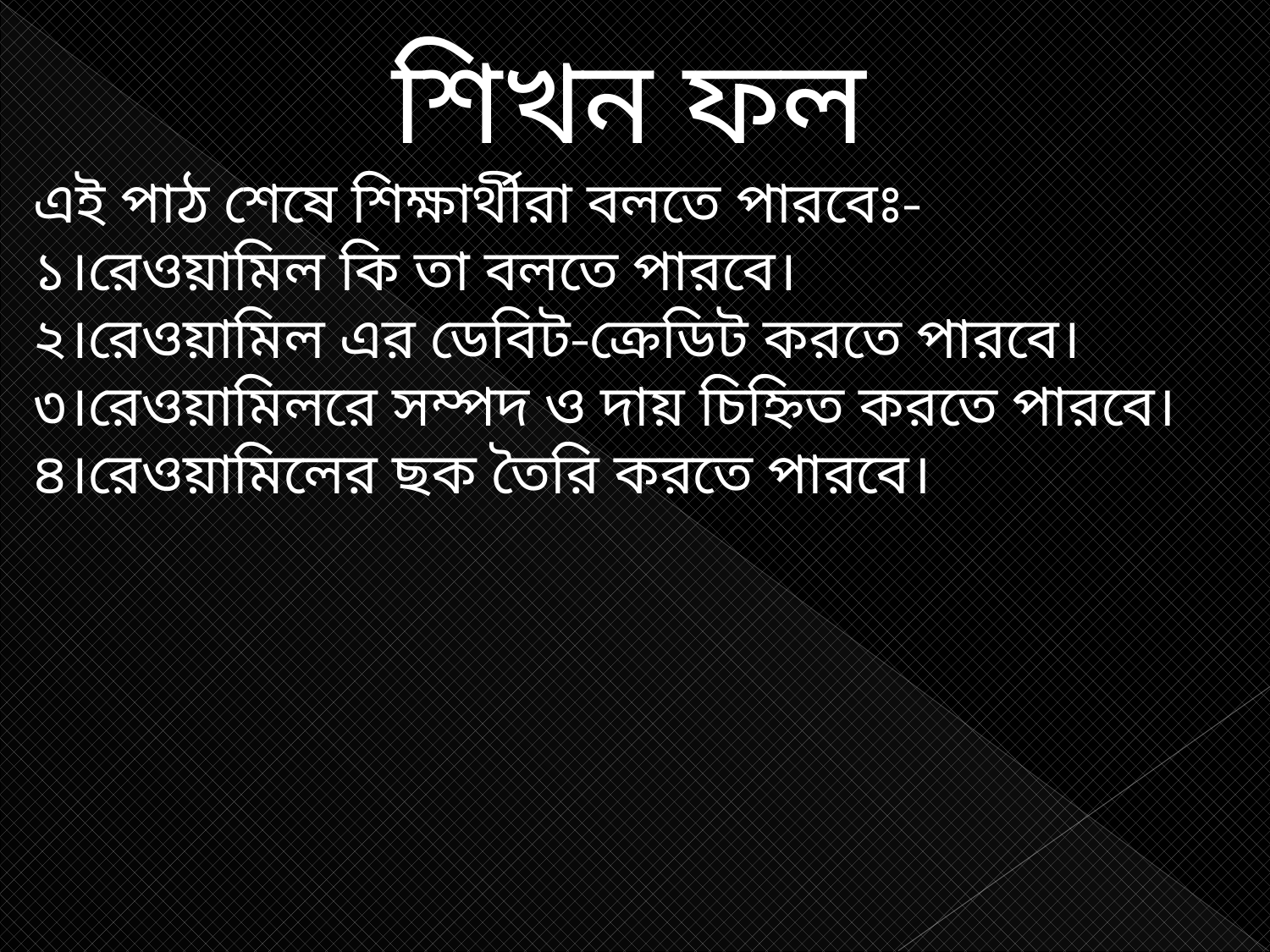

শিখন ফল
এই পাঠ শেষে শিক্ষার্থীরা বলতে পারবেঃ-
১।রেওয়ামিল কি তা বলতে পারবে।
২।রেওয়ামিল এর ডেবিট-ক্রেডিট করতে পারবে।
৩।রেওয়ামিলরে সম্পদ ও দায় চিহ্নিত করতে পারবে।
৪।রেওয়ামিলের ছক তৈরি করতে পারবে।